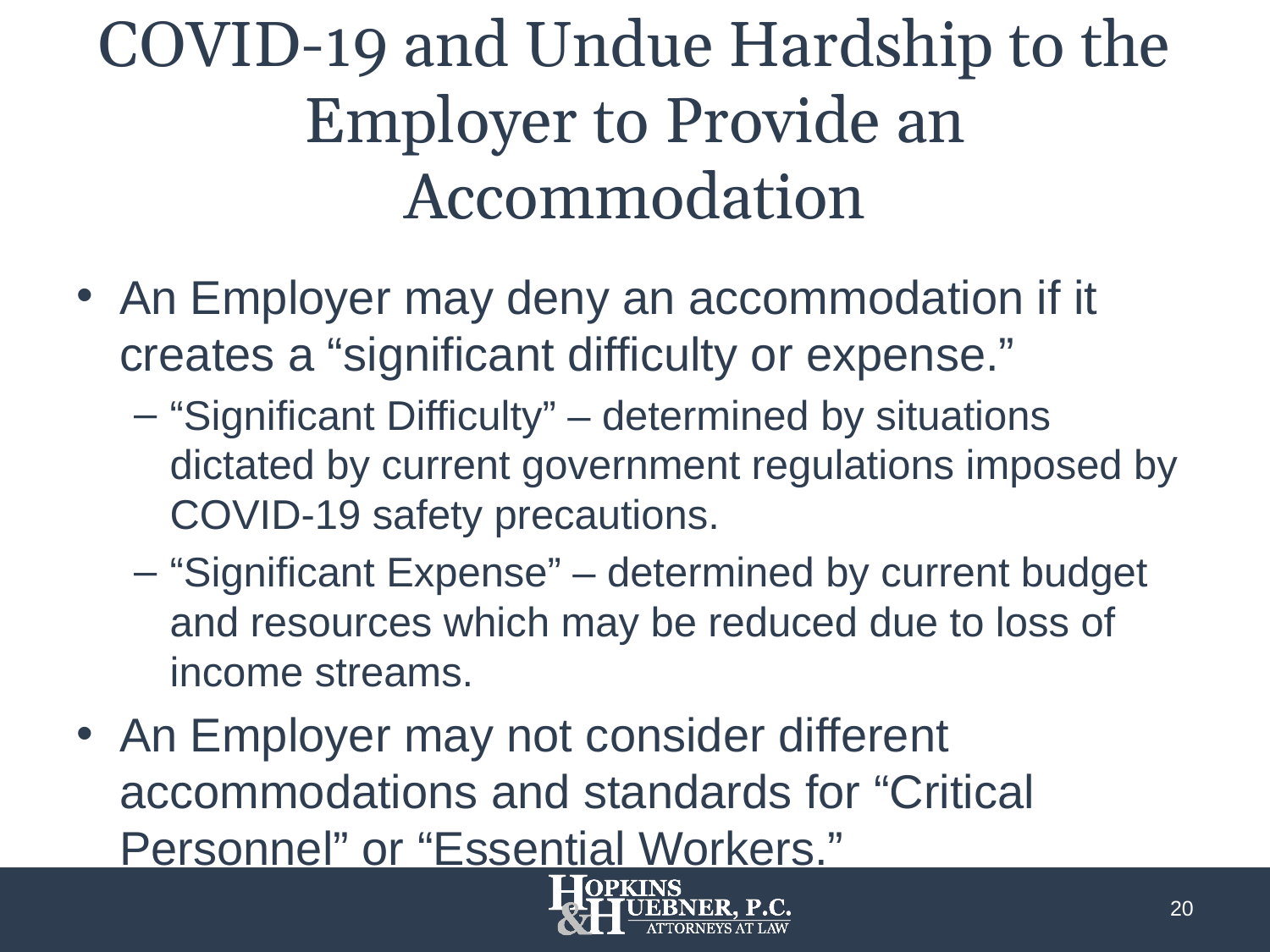

# COVID-19 and Undue Hardship to the Employer to Provide an Accommodation
An Employer may deny an accommodation if it creates a “significant difficulty or expense.”
“Significant Difficulty” – determined by situations dictated by current government regulations imposed by COVID-19 safety precautions.
“Significant Expense” – determined by current budget and resources which may be reduced due to loss of income streams.
An Employer may not consider different accommodations and standards for “Critical Personnel” or “Essential Workers.”
20